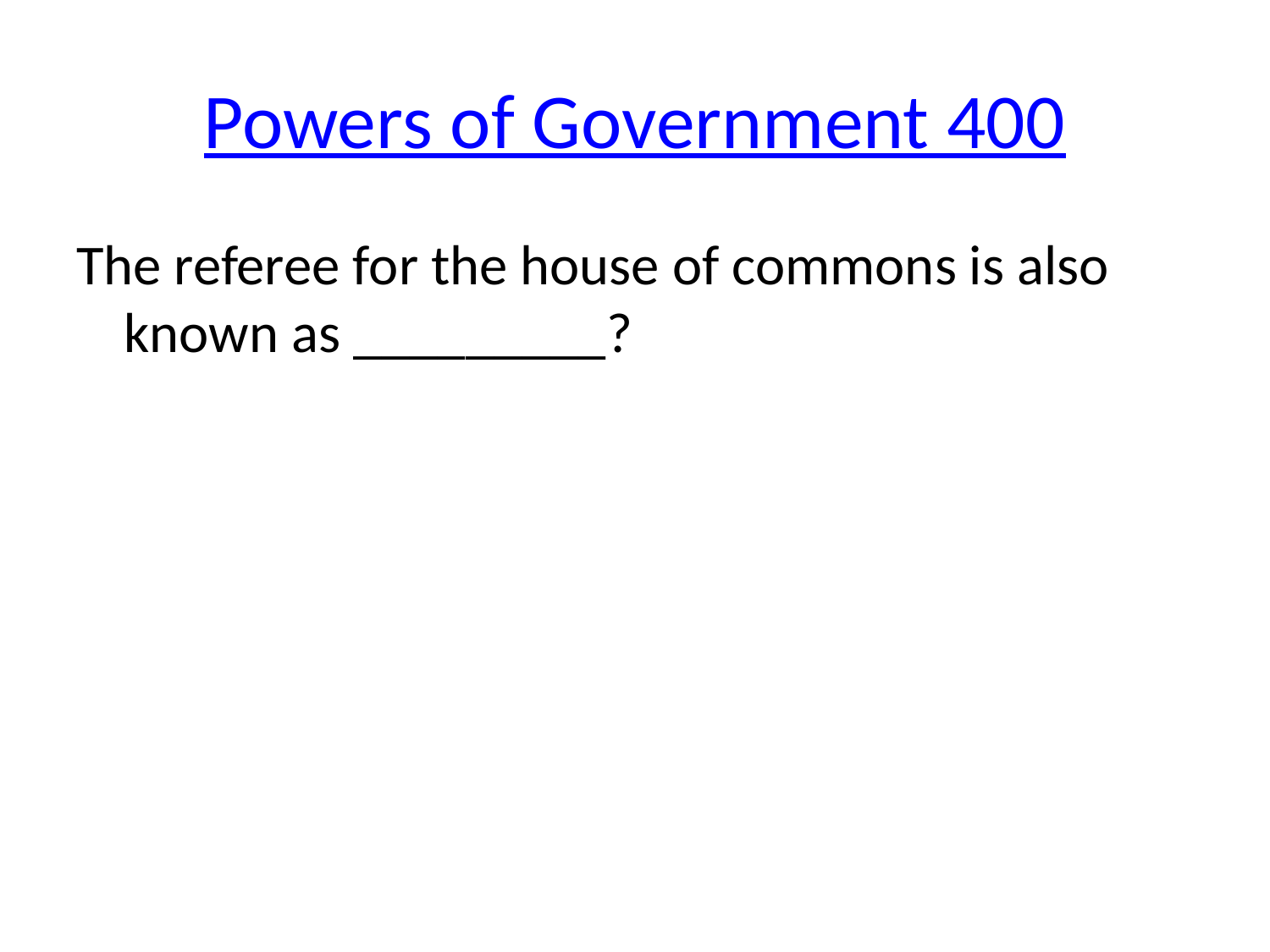

# Powers of Government 400
The referee for the house of commons is also known as _________?